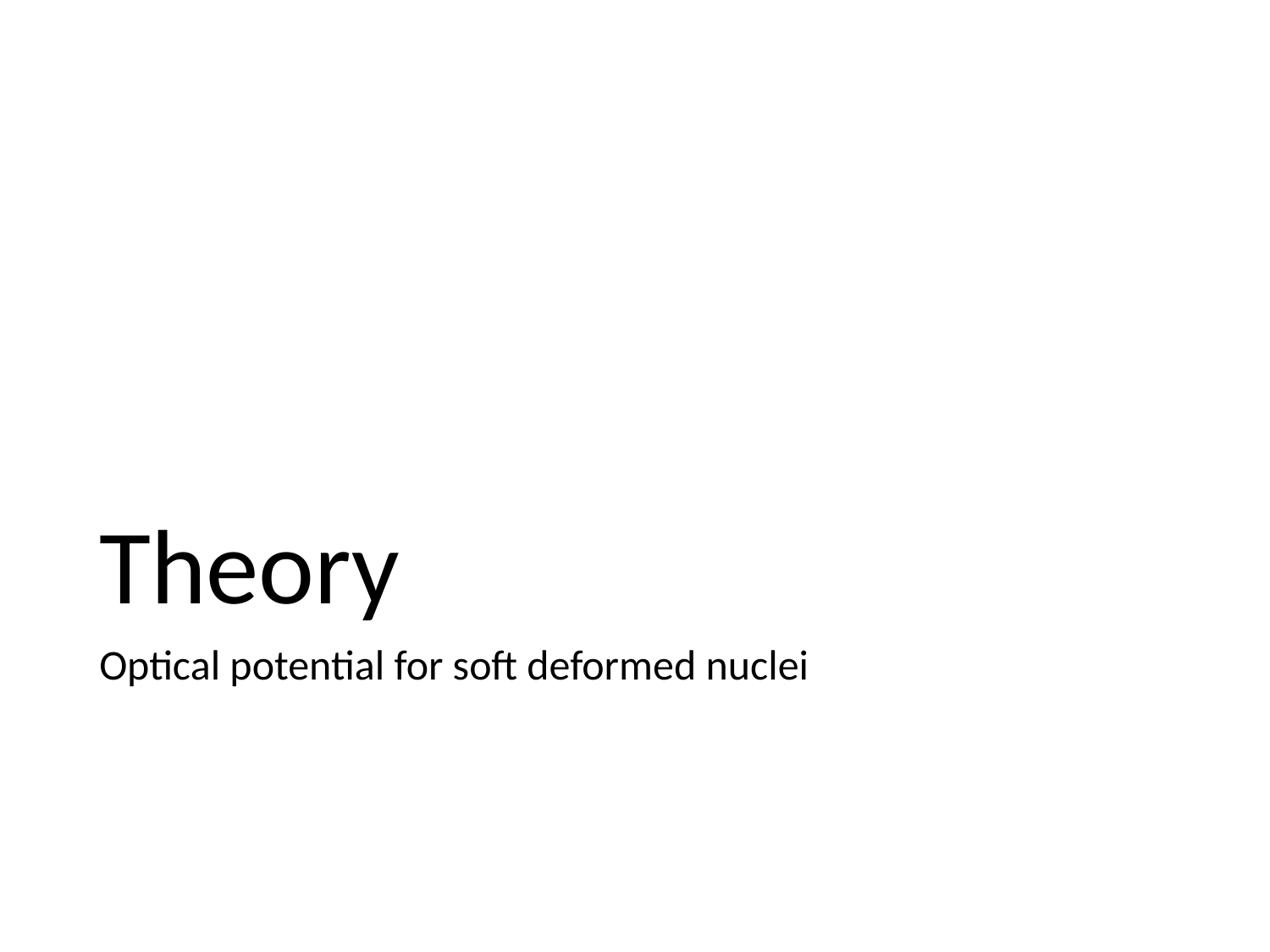

# Theory
Optical potential for soft deformed nuclei